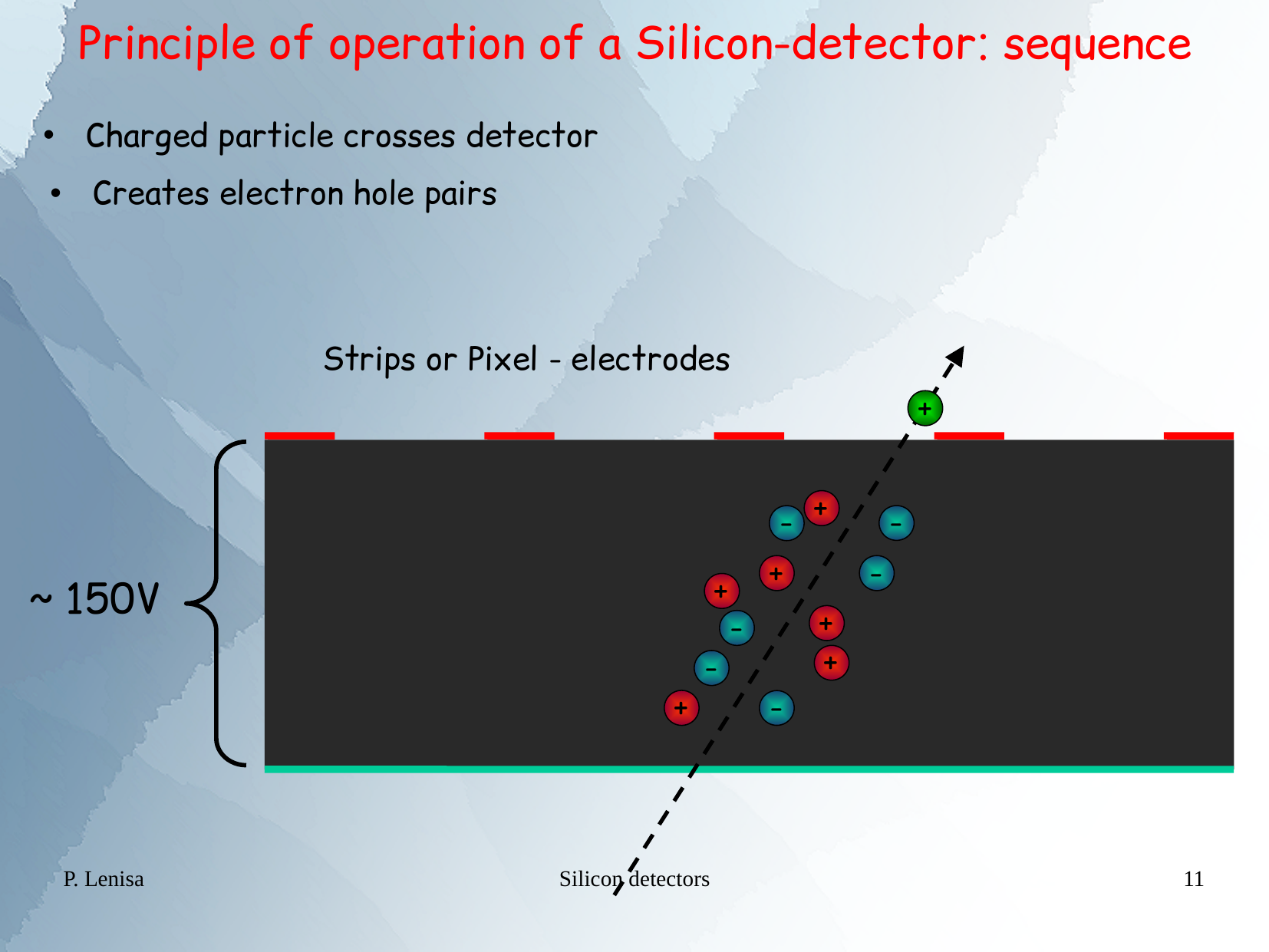

# Principle of operation of a Silicon-detector: sequence
Charged particle crosses detector
Creates electron hole pairs
Strips or Pixel - electrodes

+
+
-
-
+
-
+
+
-
+
-
+
-

~ 150V

P. Lenisa
Silicon detectors
11